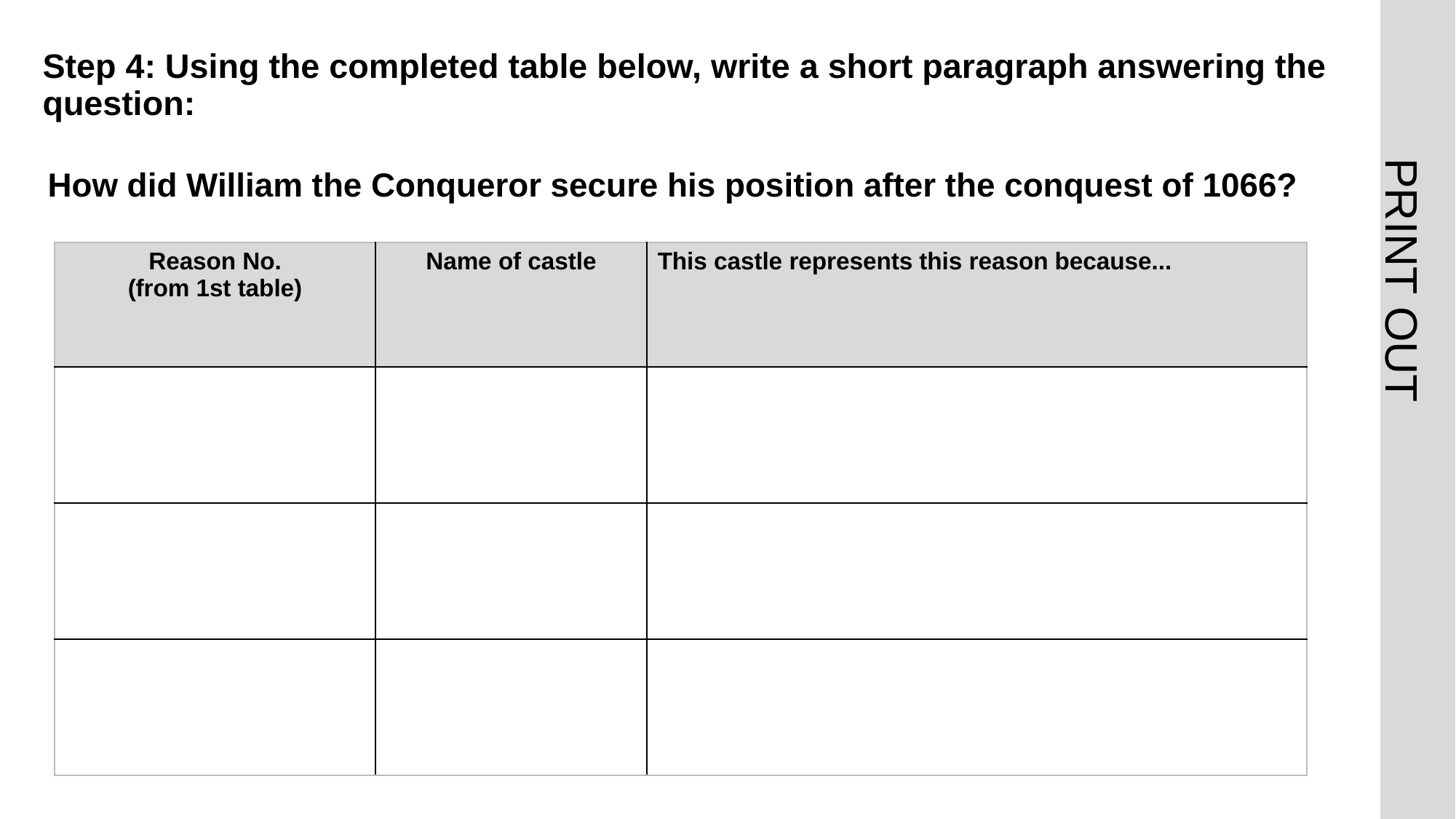

# Step 4: Using the completed table below, write a short paragraph answering the question: (print out)
How did William the Conqueror secure his position after the conquest of 1066?

| Reason No. (from 1st table) | Name of castle | This castle represents this reason because... |
| --- | --- | --- |
|  |  |  |
|  |  |  |
|  |  |  |